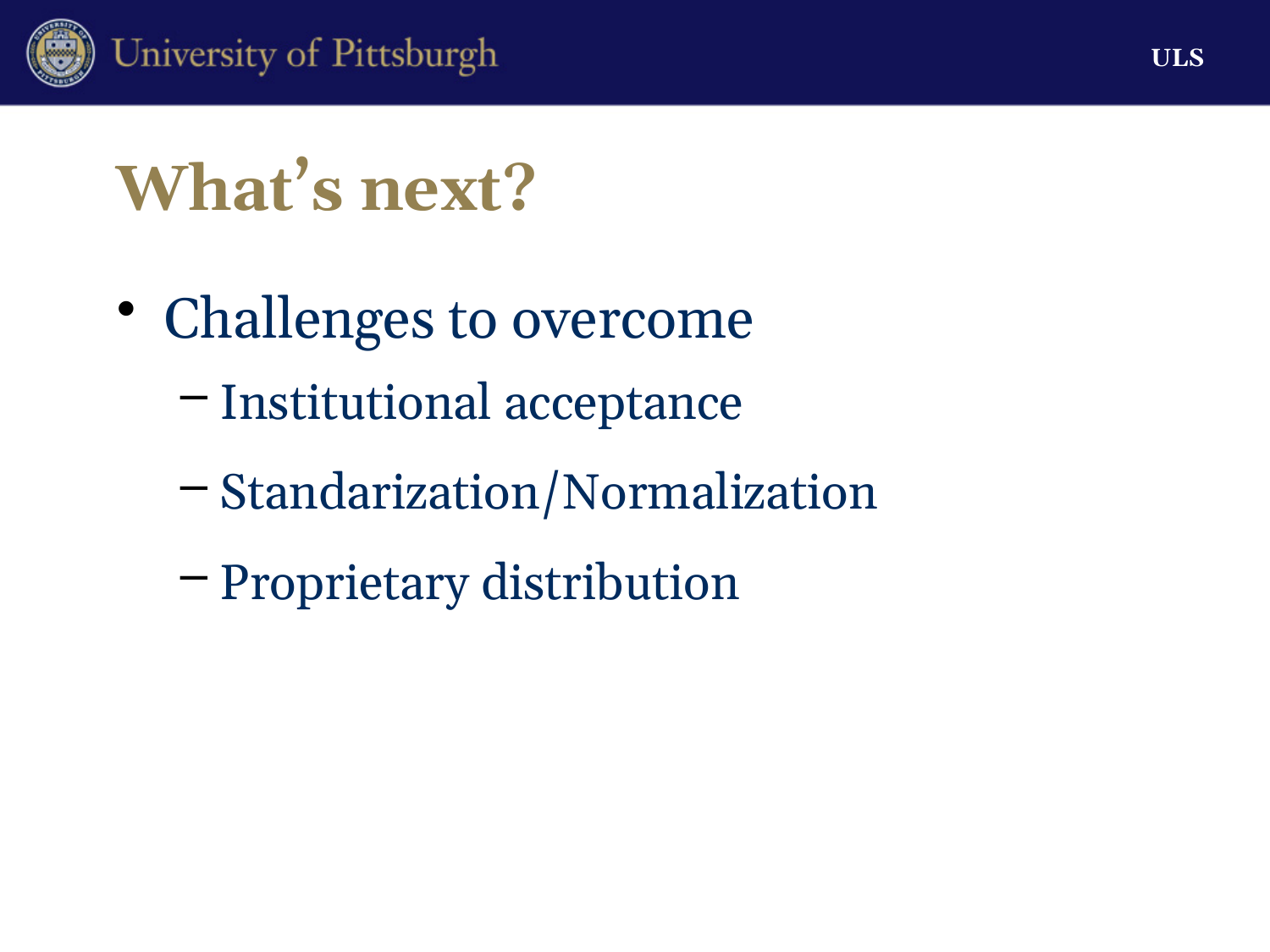

# What’s next?
Challenges to overcome
Institutional acceptance
Standarization/Normalization
Proprietary distribution